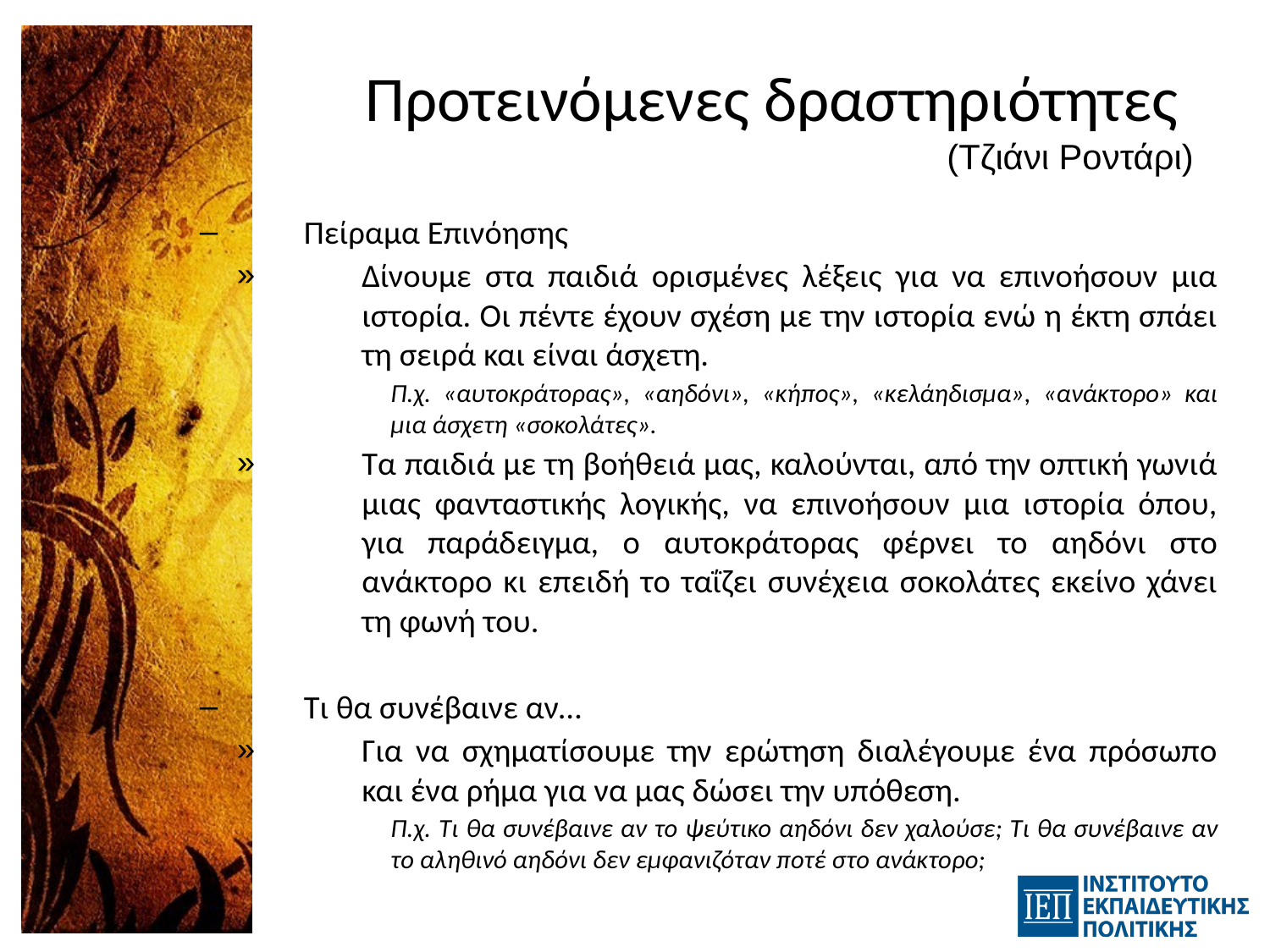

# Προτεινόμενες δραστηριότητες (Τζιάνι Ροντάρι)

Πείραμα Επινόησης
Δίνουμε στα παιδιά ορισμένες λέξεις για να επινοήσουν μια ιστορία. Οι πέντε έχουν σχέση με την ιστορία ενώ η έκτη σπάει τη σειρά και είναι άσχετη.
Π.χ. «αυτοκράτορας», «αηδόνι», «κήπος», «κελάηδισμα», «ανάκτορο» και μια άσχετη «σοκολάτες».
Τα παιδιά με τη βοήθειά μας, καλούνται, από την οπτική γωνιά μιας φανταστικής λογικής, να επινοήσουν μια ιστορία όπου, για παράδειγμα, ο αυτοκράτορας φέρνει το αηδόνι στο ανάκτορο κι επειδή το ταΐζει συνέχεια σοκολάτες εκείνο χάνει τη φωνή του.

Τι θα συνέβαινε αν…
Για να σχηματίσουμε την ερώτηση διαλέγουμε ένα πρόσωπο και ένα ρήμα για να μας δώσει την υπόθεση.
Π.χ. Τι θα συνέβαινε αν το ψεύτικο αηδόνι δεν χαλούσε; Τι θα συνέβαινε αν το αληθινό αηδόνι δεν εμφανιζόταν ποτέ στο ανάκτορο;